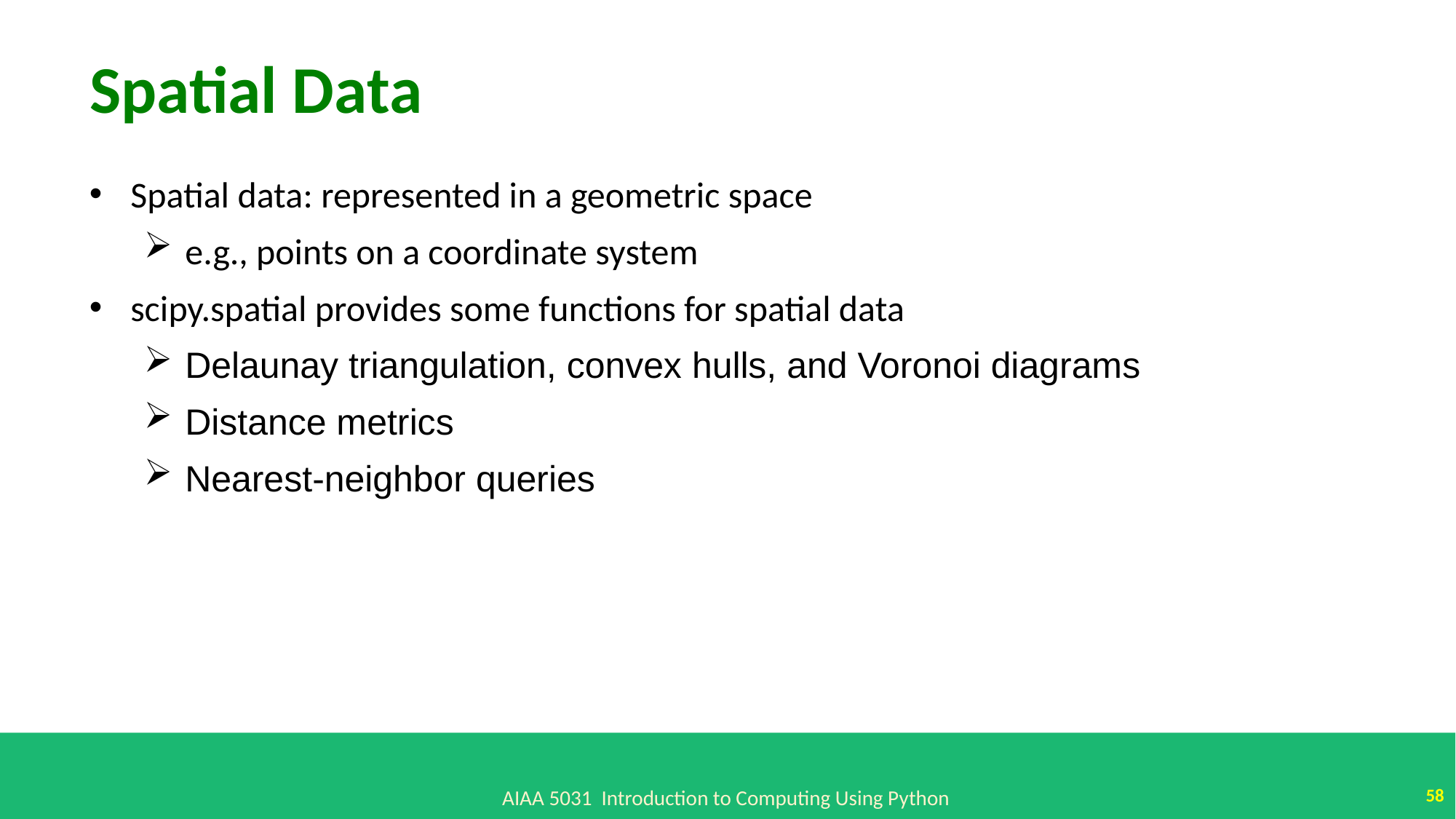

Spatial Data
Spatial data: represented in a geometric space
e.g., points on a coordinate system
scipy.spatial provides some functions for spatial data
Delaunay triangulation, convex hulls, and Voronoi diagrams
Distance metrics
Nearest-neighbor queries
58
AIAA 5031  Introduction to Computing Using Python